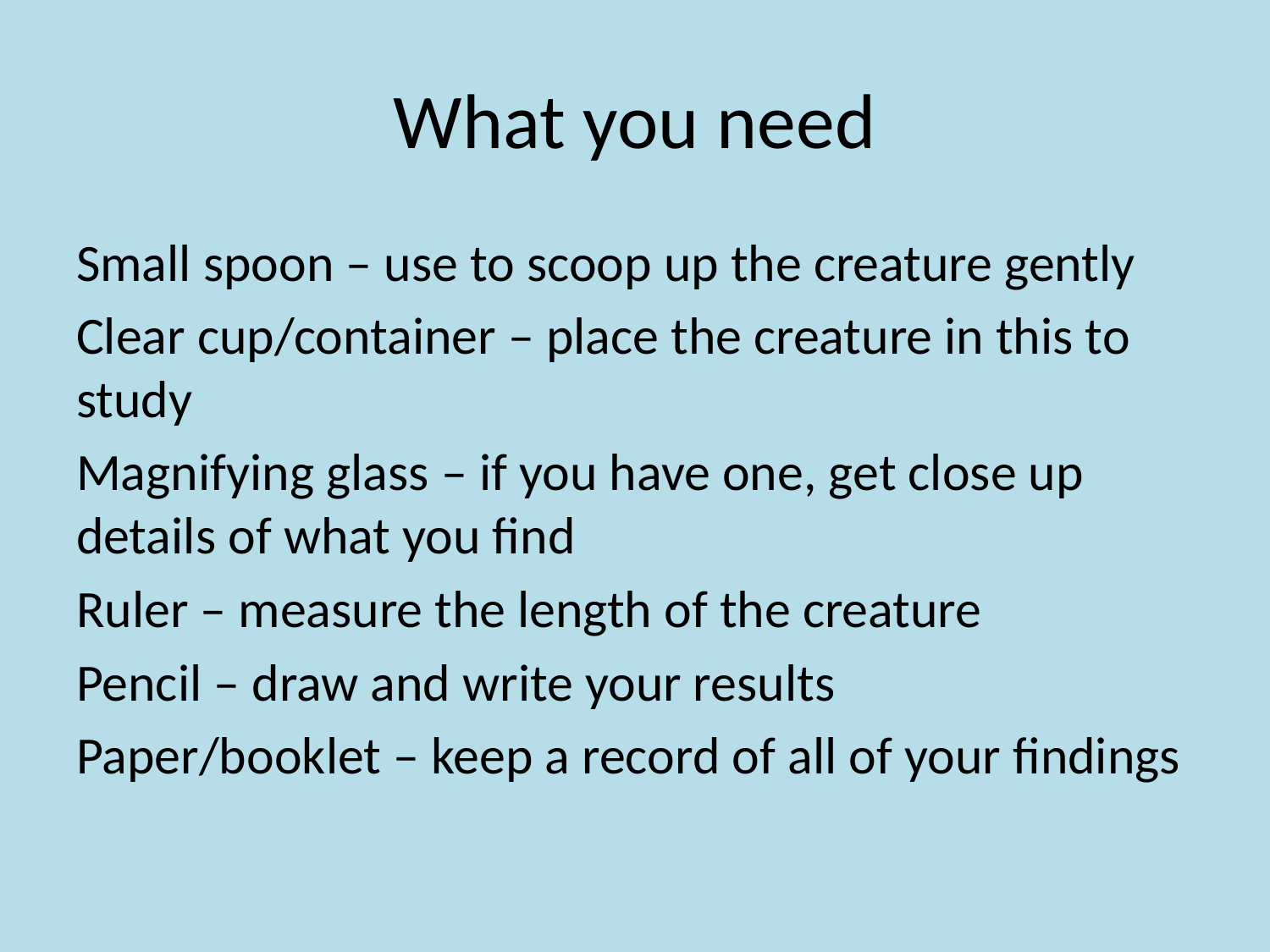

# What you need
Small spoon – use to scoop up the creature gently
Clear cup/container – place the creature in this to study
Magnifying glass – if you have one, get close up details of what you find
Ruler – measure the length of the creature
Pencil – draw and write your results
Paper/booklet – keep a record of all of your findings